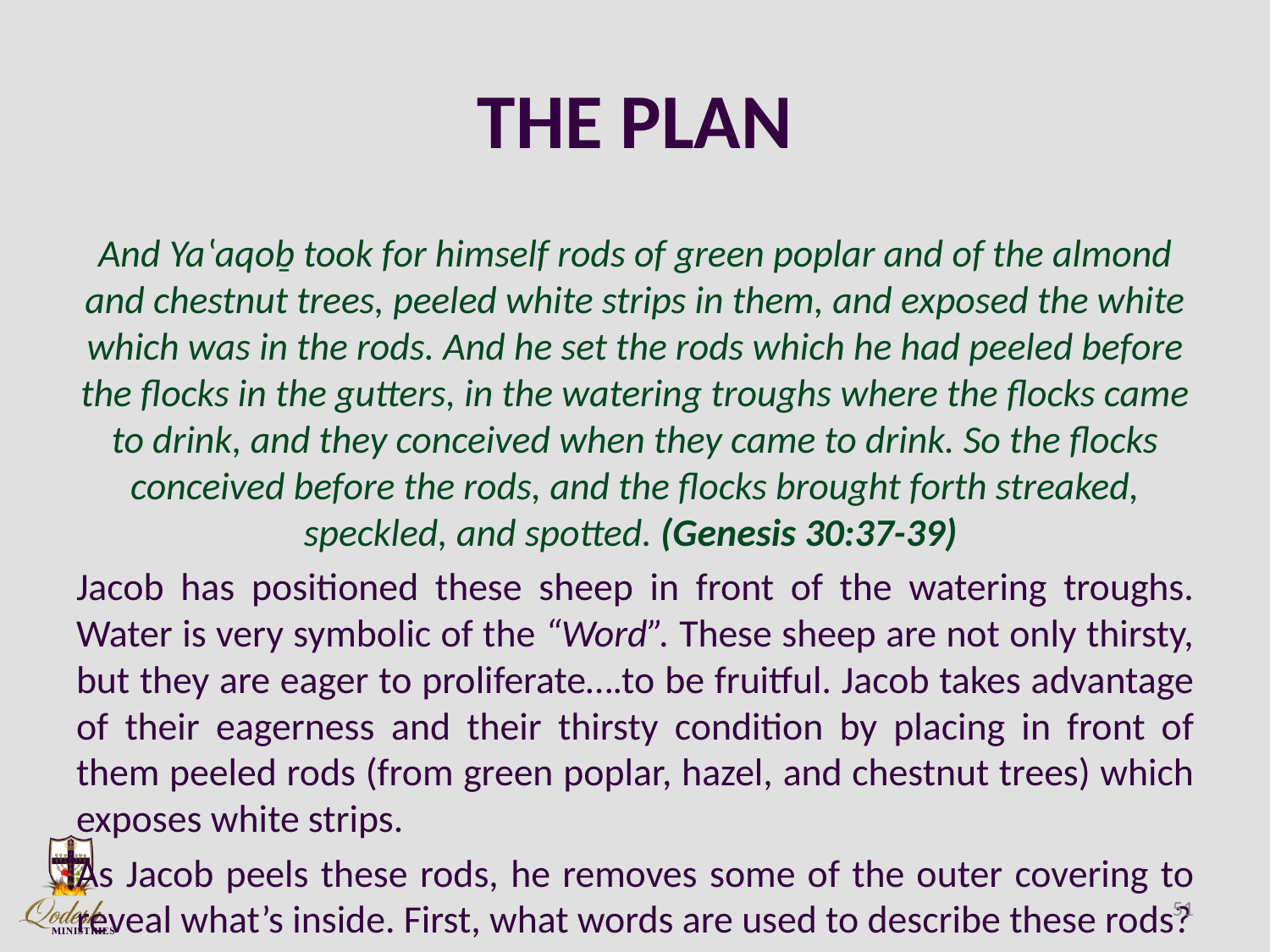

# THE PLAN
And Yaʽaqoḇ took for himself rods of green poplar and of the almond and chestnut trees, peeled white strips in them, and exposed the white which was in the rods. And he set the rods which he had peeled before the flocks in the gutters, in the watering troughs where the flocks came to drink, and they conceived when they came to drink. So the flocks conceived before the rods, and the flocks brought forth streaked, speckled, and spotted. (Genesis 30:37-39)
Jacob has positioned these sheep in front of the watering troughs. Water is very symbolic of the “Word”. These sheep are not only thirsty, but they are eager to proliferate….to be fruitful. Jacob takes advantage of their eagerness and their thirsty condition by placing in front of them peeled rods (from green poplar, hazel, and chestnut trees) which exposes white strips.
As Jacob peels these rods, he removes some of the outer covering to reveal what’s inside. First, what words are used to describe these rods?

51